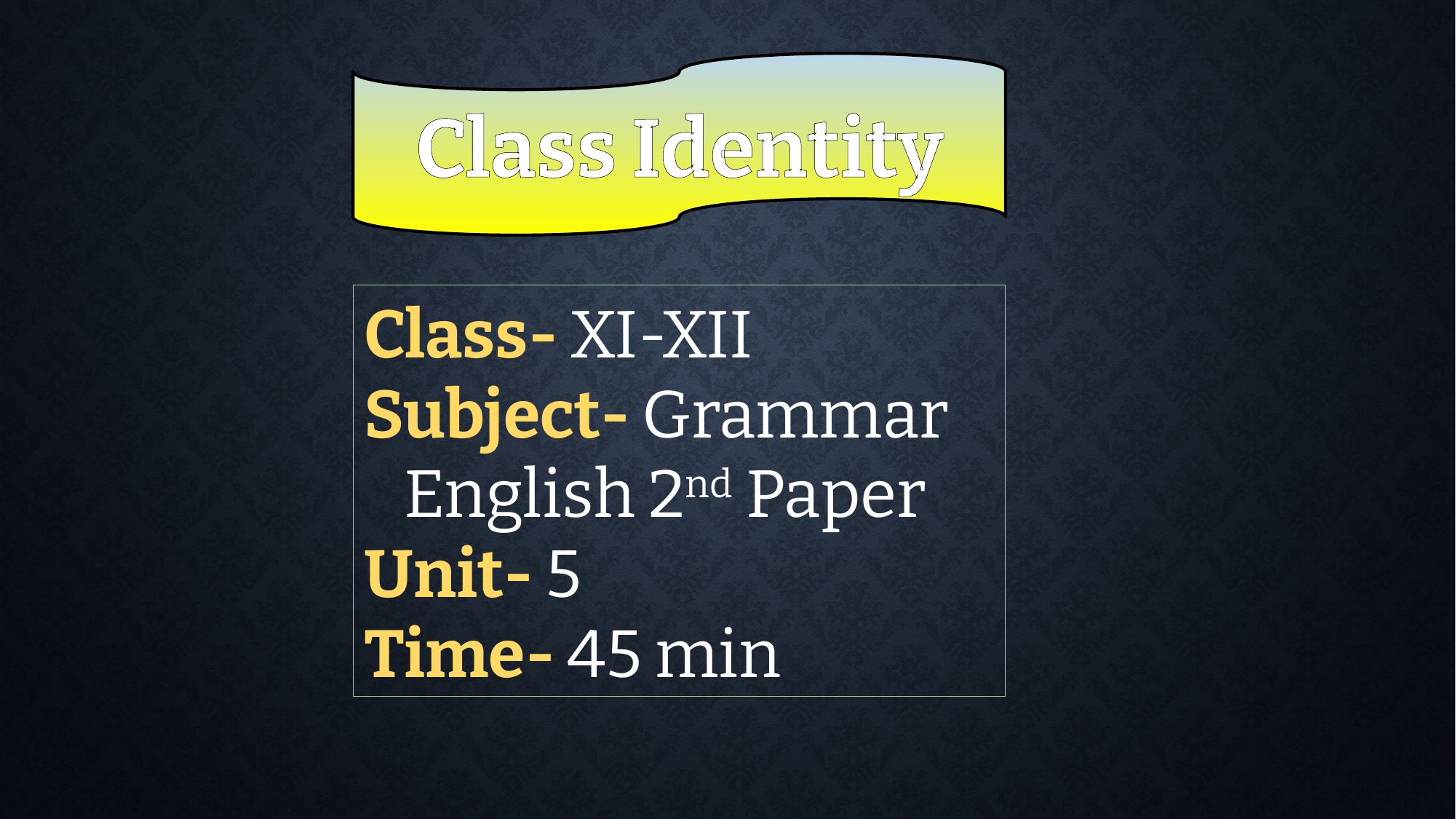

Class Identity
Class- XI-XII
Subject- Grammar
   English 2nd Paper
Unit- 5
Time- 45 min